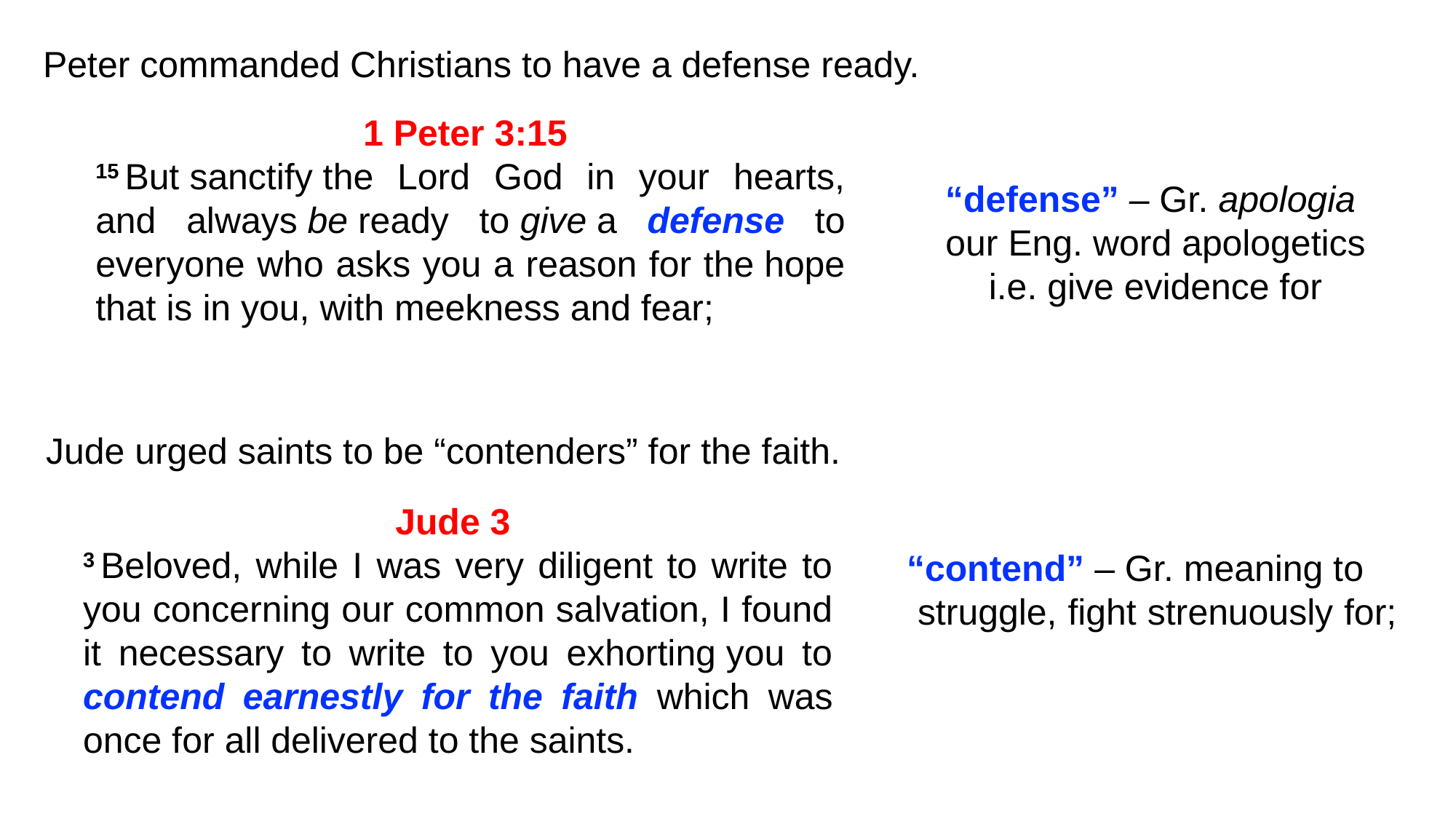

Peter commanded Christians to have a defense ready.
1 Peter 3:15
15 But sanctify the Lord God in your hearts, and always be ready to give a defense to everyone who asks you a reason for the hope that is in you, with meekness and fear;
“defense” – Gr. apologia
our Eng. word apologetics
i.e. give evidence for
Jude urged saints to be “contenders” for the faith.
Jude 3
3 Beloved, while I was very diligent to write to you concerning our common salvation, I found it necessary to write to you exhorting you to contend earnestly for the faith which was once for all delivered to the saints.
“contend” – Gr. meaning to
 struggle, fight strenuously for;